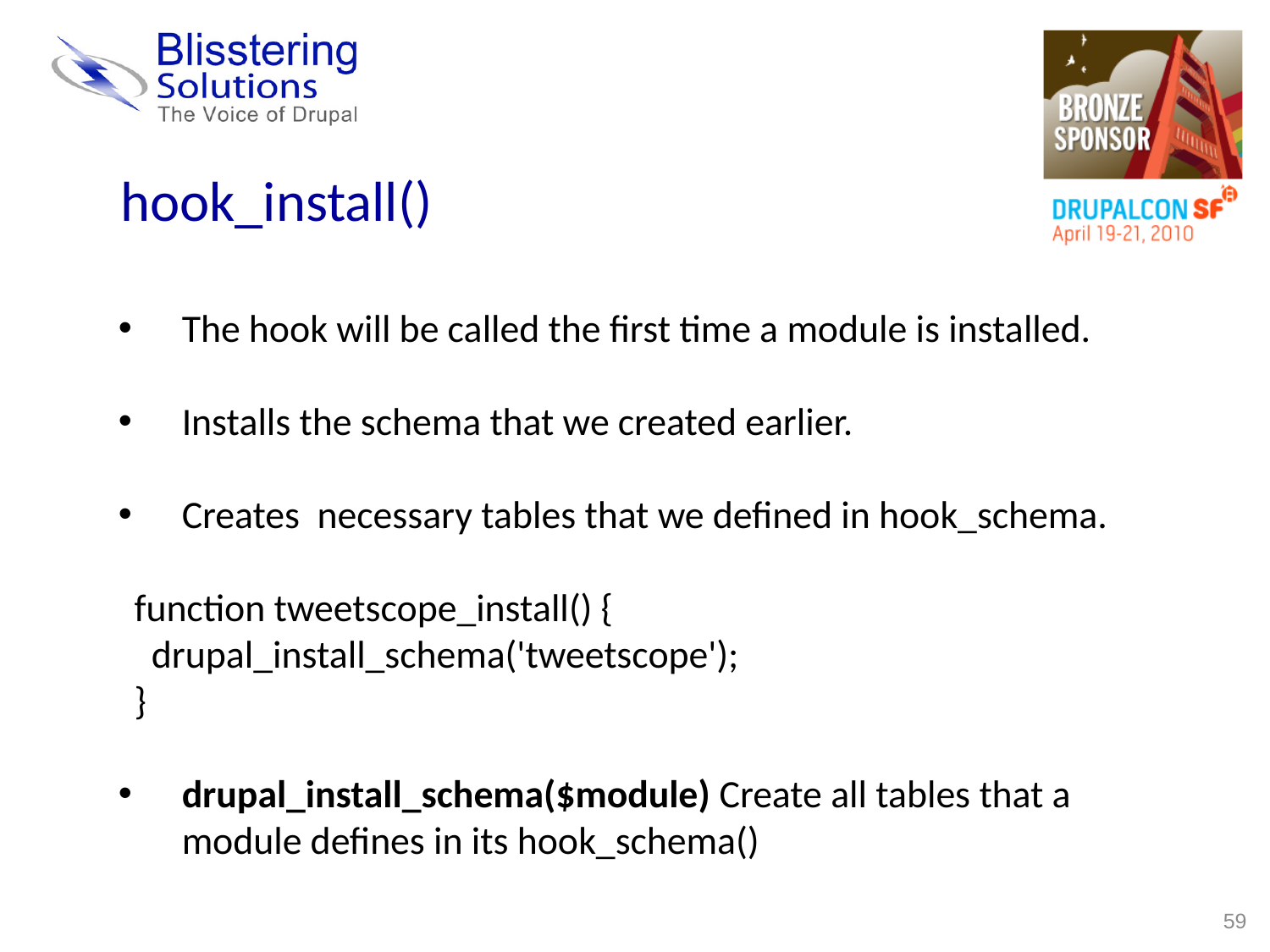

hook_install()
The hook will be called the first time a module is installed.

Installs the schema that we created earlier.

Creates  necessary tables that we defined in hook_schema.

function tweetscope_install() {
  drupal_install_schema('tweetscope');
}

drupal_install_schema($module) Create all tables that a module defines in its hook_schema()

59